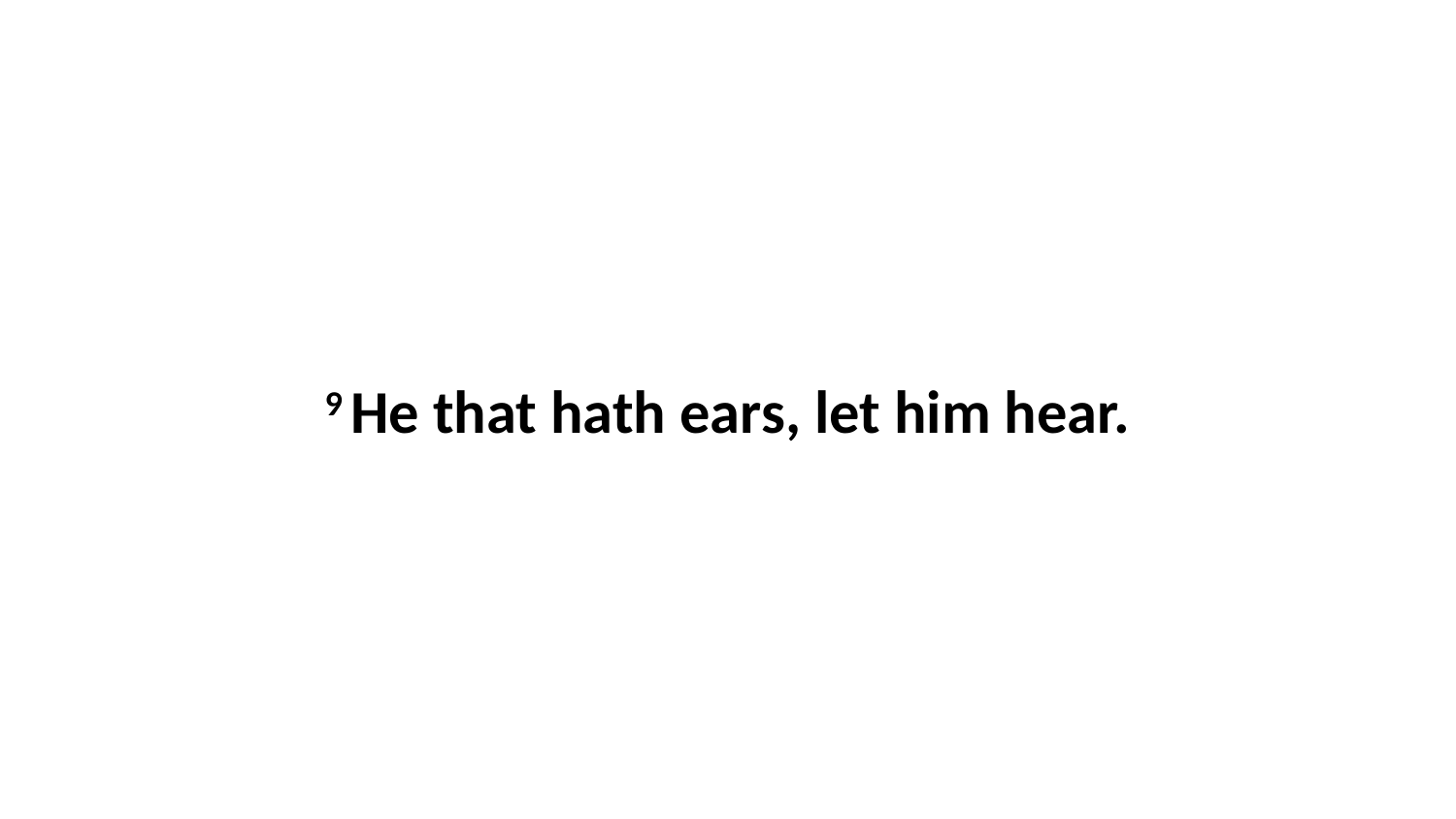

9 He that hath ears, let him hear.